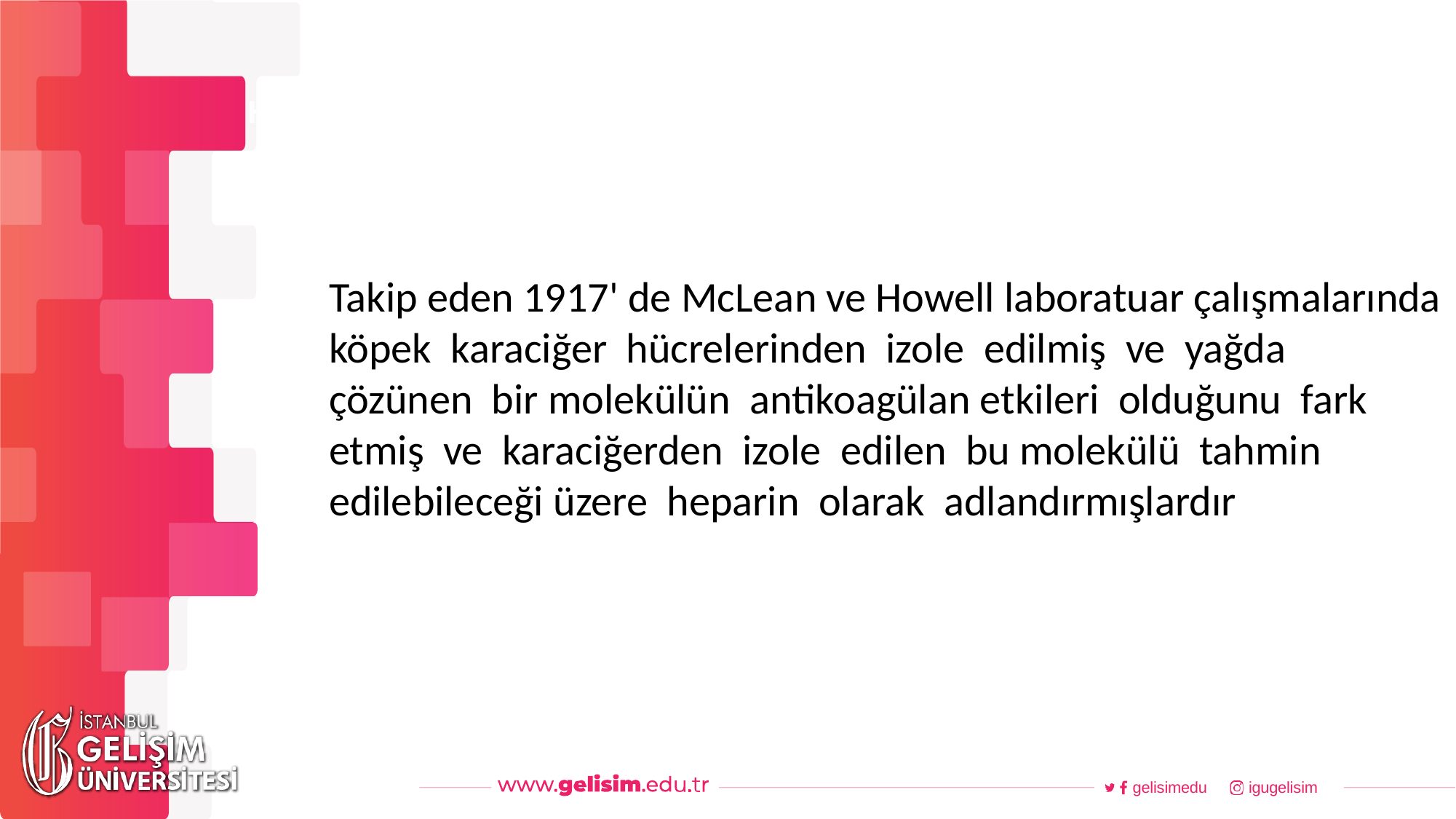

#
Haftalık Akış
Takip eden 1917' de McLean ve Howell laboratuar çalışmalarında köpek  karaciğer  hücrelerinden  izole  edilmiş  ve  yağda  çözünen  bir molekülün  antikoagülan etkileri  olduğunu  fark  etmiş  ve  karaciğerden  izole  edilen  bu molekülü  tahmin  edilebileceği üzere  heparin  olarak  adlandırmışlardır

gelisimedu
igugelisim